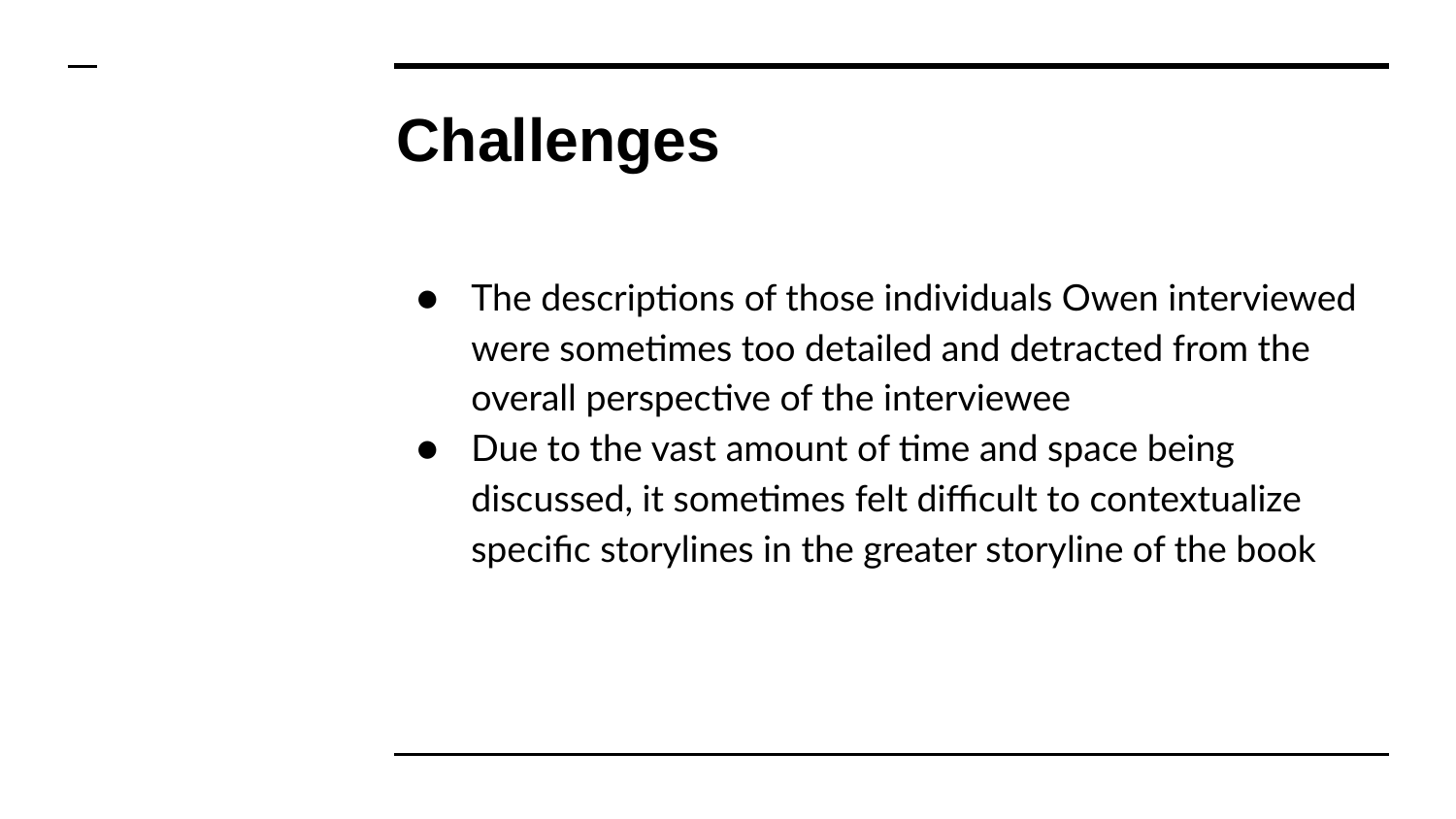

# Challenges
The descriptions of those individuals Owen interviewed were sometimes too detailed and detracted from the overall perspective of the interviewee
Due to the vast amount of time and space being discussed, it sometimes felt difficult to contextualize specific storylines in the greater storyline of the book